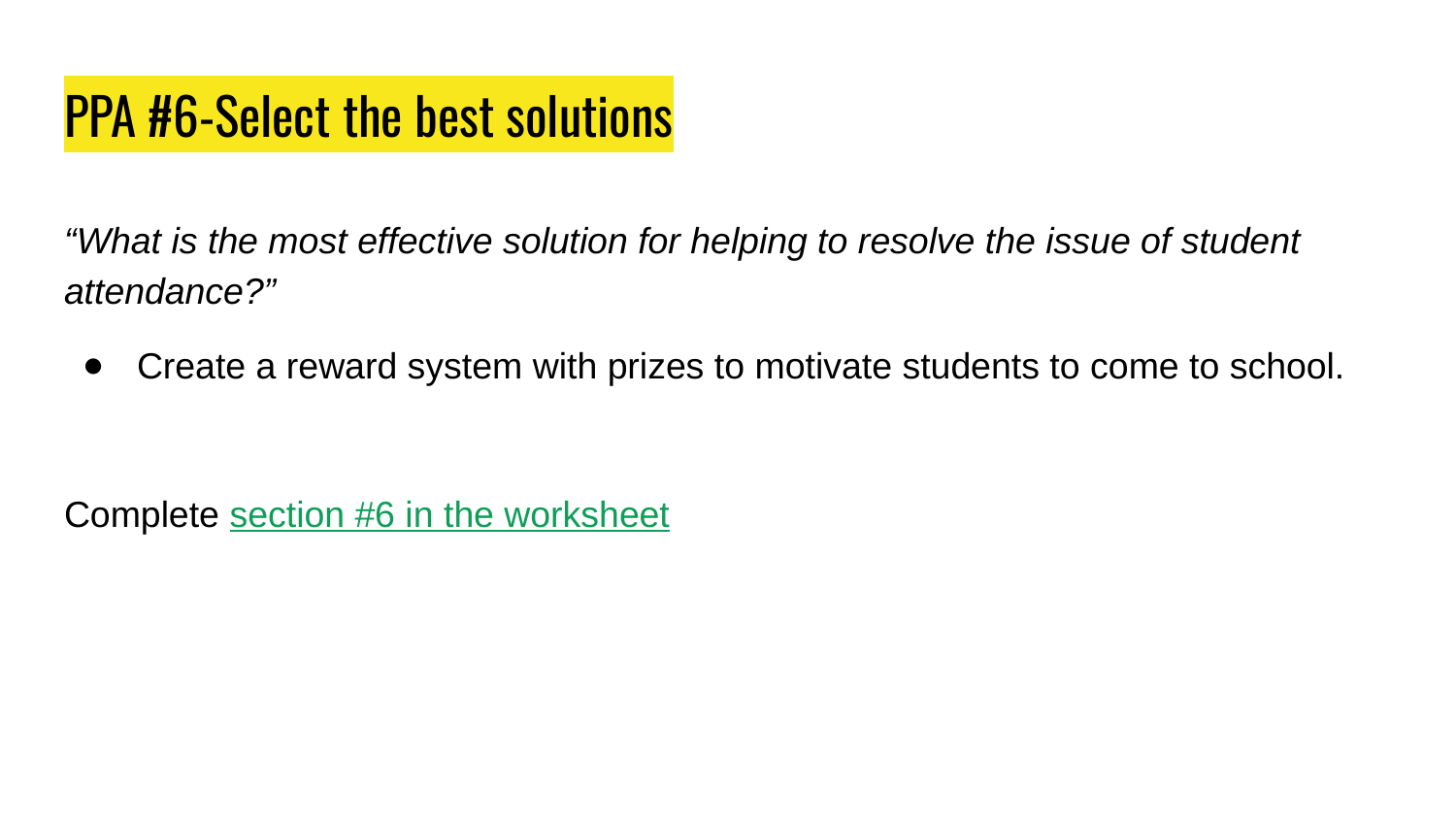

# PPA #6-Select the best solutions
“What is the most effective solution for helping to resolve the issue of student attendance?”
Create a reward system with prizes to motivate students to come to school.

Complete section #6 in the worksheet